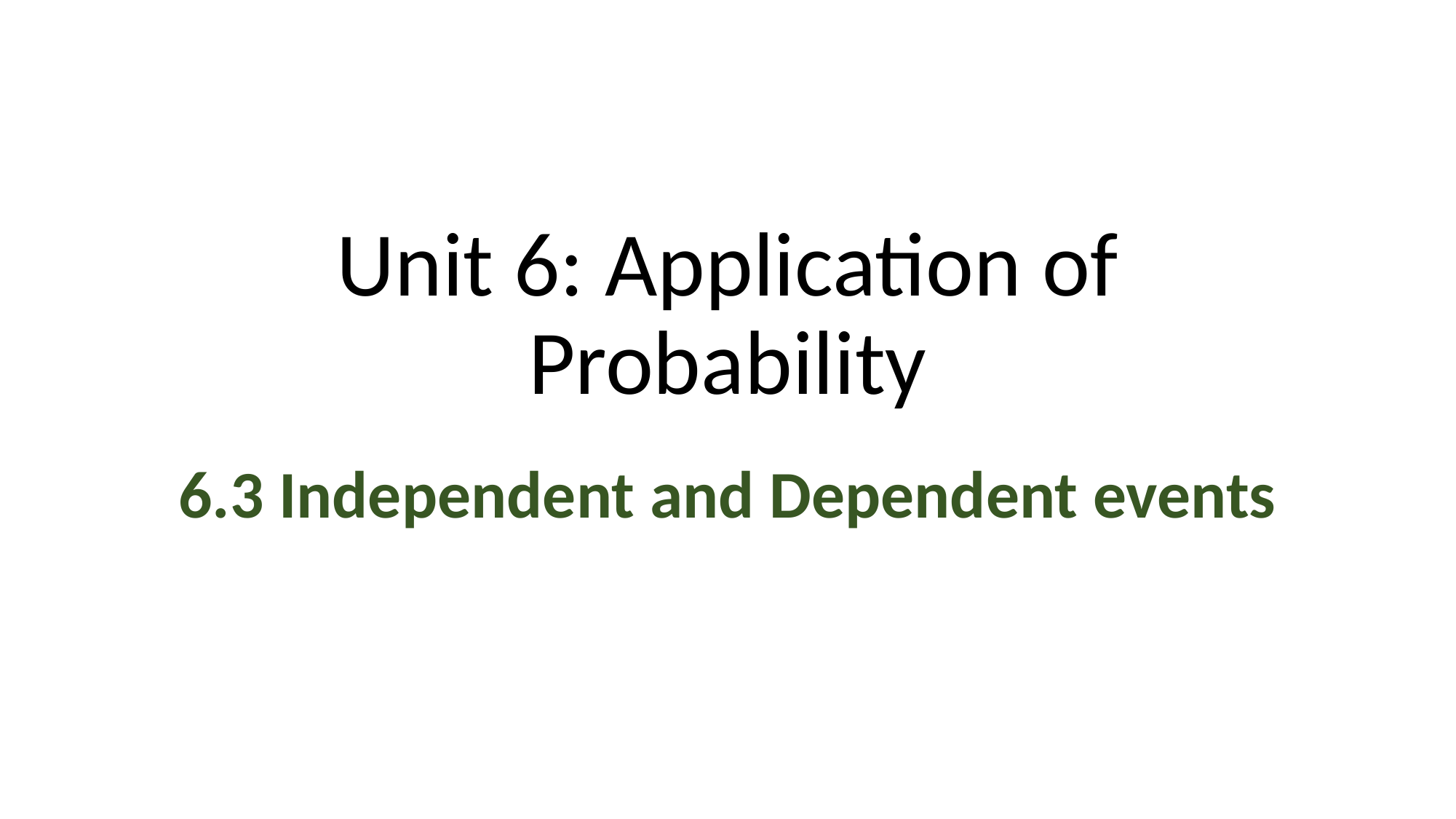

# Unit 6: Application of Probability
6.3 Independent and Dependent events